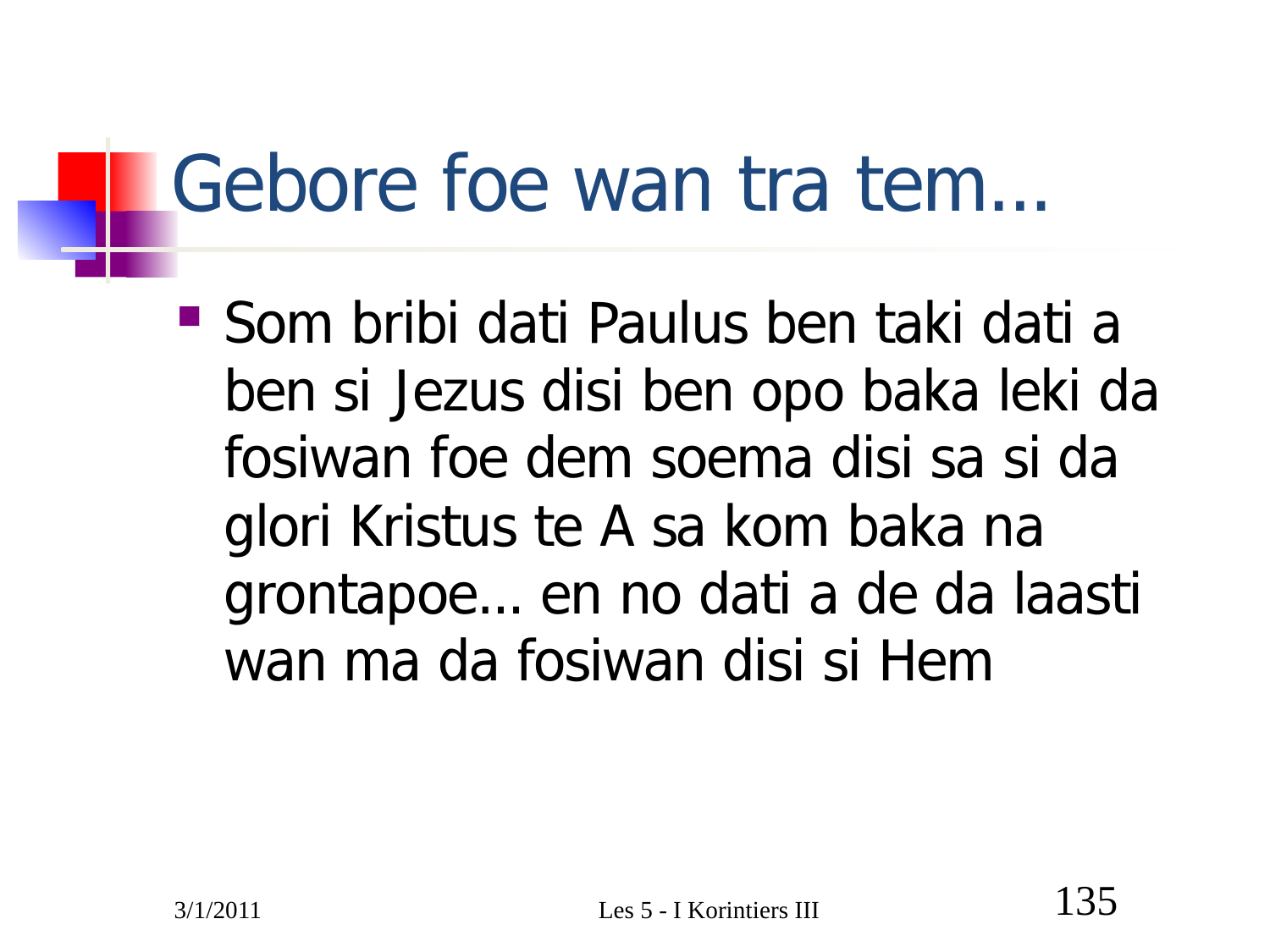

# Gebore foe wan tra tem…
Som bribi dati Paulus ben taki dati a ben si Jezus disi ben opo baka leki da fosiwan foe dem soema disi sa si da glori Kristus te A sa kom baka na grontapoe… en no dati a de da laasti wan ma da fosiwan disi si Hem
3/1/2011
Les 5 - I Korintiers III
135